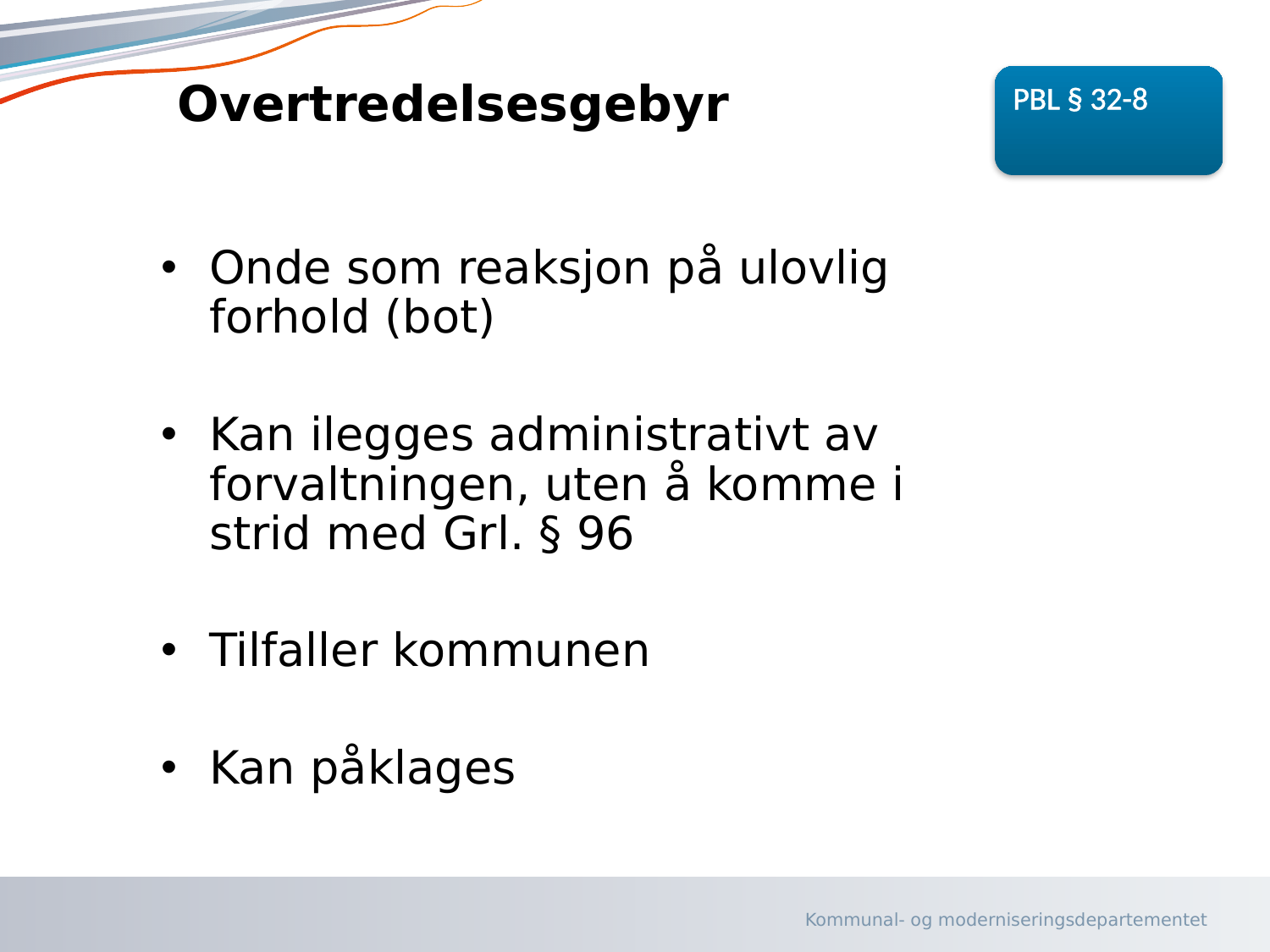

# Overtredelsesgebyr
PBL § 32-8
Onde som reaksjon på ulovlig forhold (bot)

Kan ilegges administrativt av forvaltningen, uten å komme i strid med Grl. § 96

Tilfaller kommunen

Kan påklages